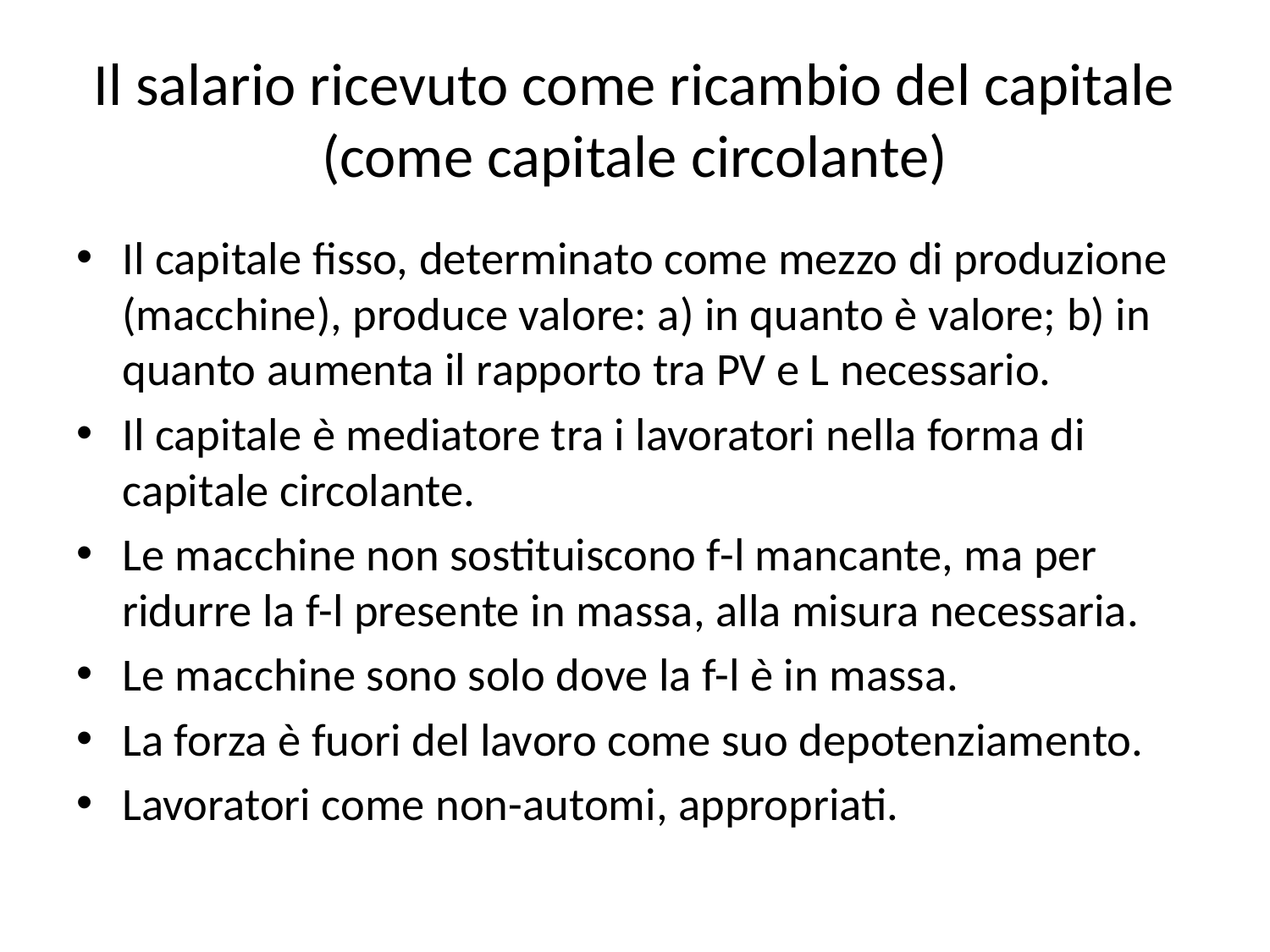

# Il salario ricevuto come ricambio del capitale (come capitale circolante)
Il capitale fisso, determinato come mezzo di produzione (macchine), produce valore: a) in quanto è valore; b) in quanto aumenta il rapporto tra PV e L necessario.
Il capitale è mediatore tra i lavoratori nella forma di capitale circolante.
Le macchine non sostituiscono f-l mancante, ma per ridurre la f-l presente in massa, alla misura necessaria.
Le macchine sono solo dove la f-l è in massa.
La forza è fuori del lavoro come suo depotenziamento.
Lavoratori come non-automi, appropriati.